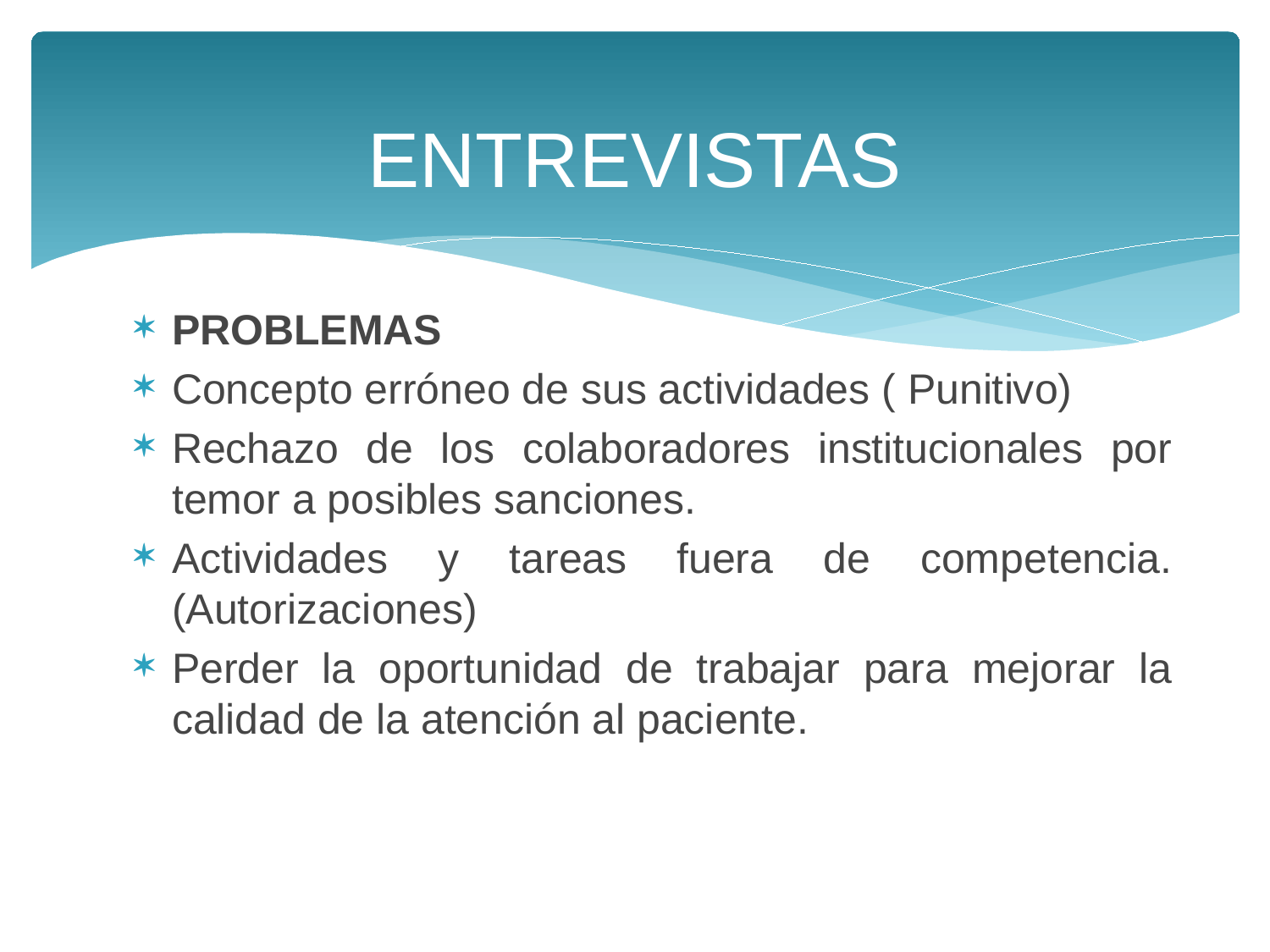

# ENTREVISTAS
PROBLEMAS
Concepto erróneo de sus actividades ( Punitivo)
Rechazo de los colaboradores institucionales por temor a posibles sanciones.
Actividades y tareas fuera de competencia. (Autorizaciones)
Perder la oportunidad de trabajar para mejorar la calidad de la atención al paciente.